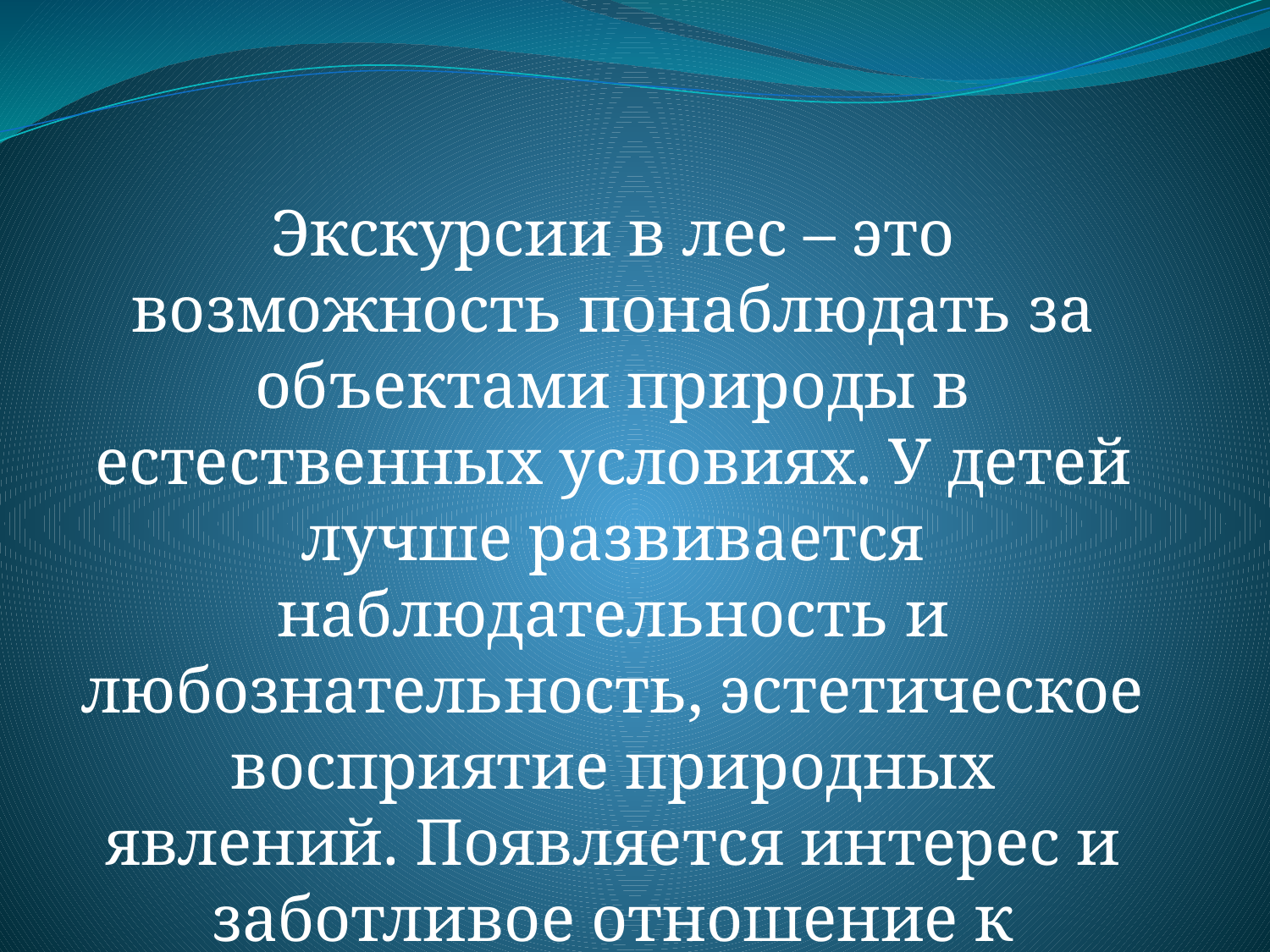

#
Экскурсии в лес – это возможность понаблюдать за объектами природы в естественных условиях. У детей лучше развивается наблюдательность и любознательность, эстетическое восприятие природных явлений. Появляется интерес и заботливое отношение к растительному, животному миру.